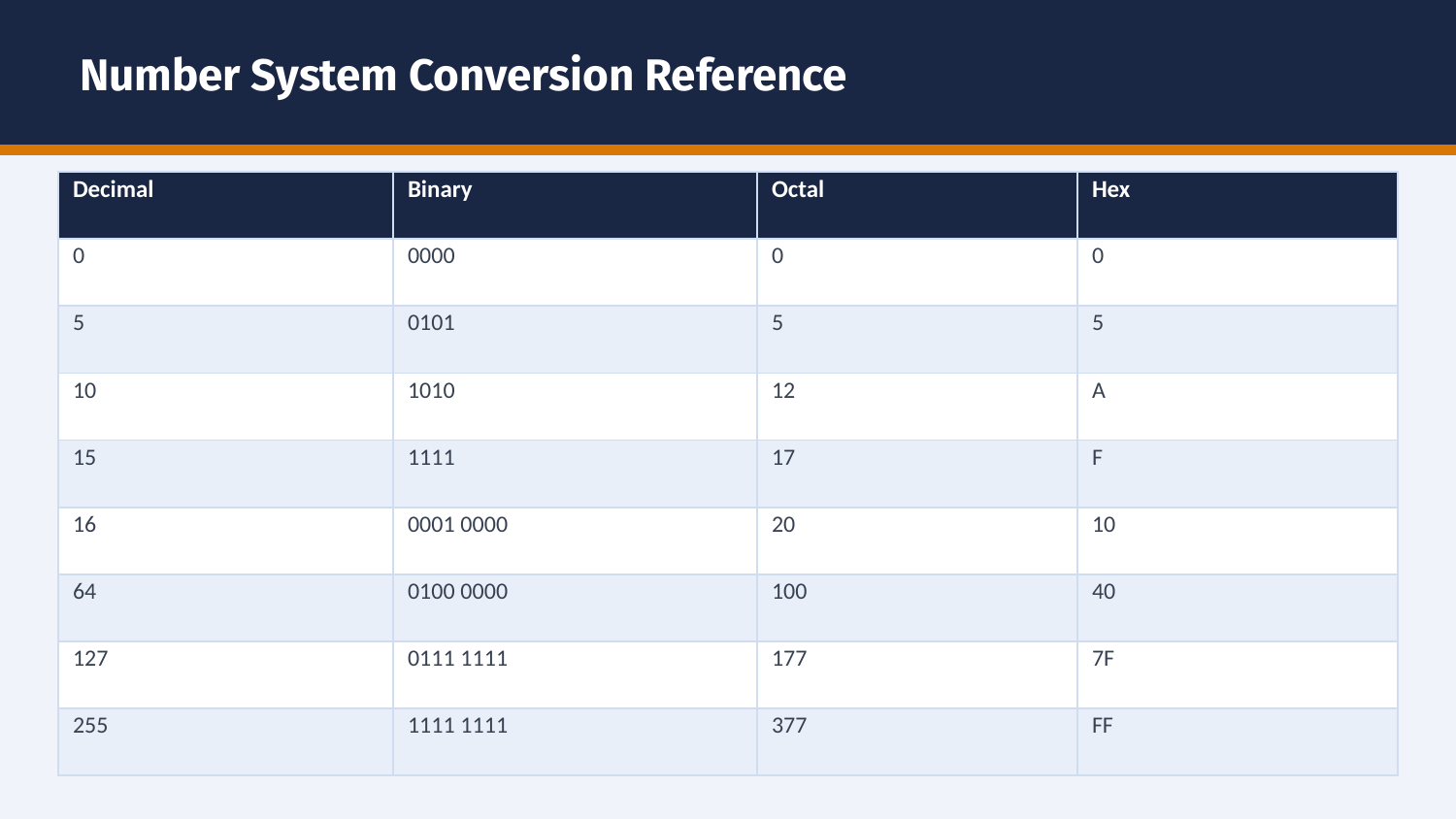

Number System Conversion Reference

| Decimal | Binary | Octal | Hex |
| --- | --- | --- | --- |
| 0 | 0000 | 0 | 0 |
| 5 | 0101 | 5 | 5 |
| 10 | 1010 | 12 | A |
| 15 | 1111 | 17 | F |
| 16 | 0001 0000 | 20 | 10 |
| 64 | 0100 0000 | 100 | 40 |
| 127 | 0111 1111 | 177 | 7F |
| 255 | 1111 1111 | 377 | FF |